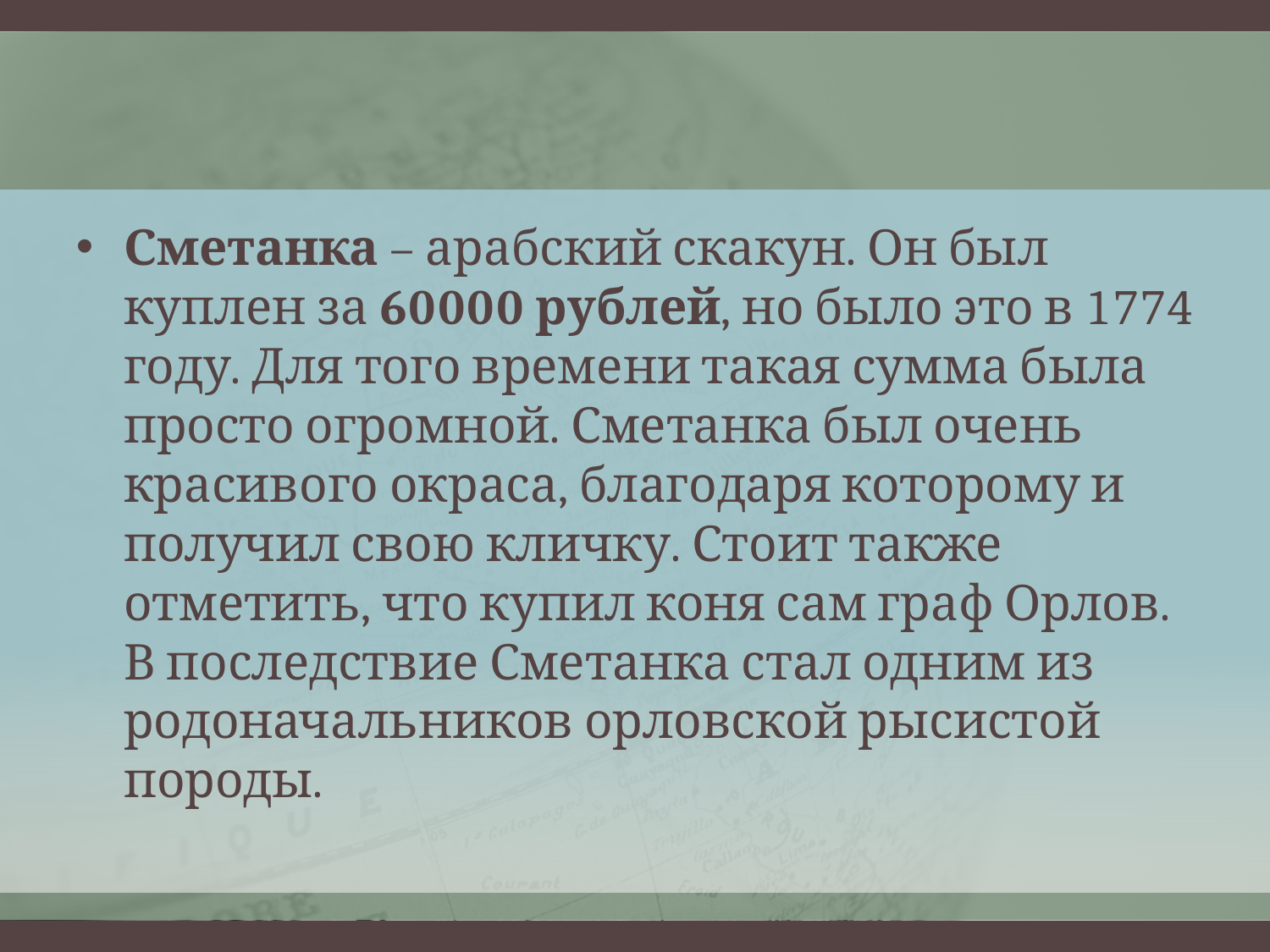

Сметанка – арабский скакун. Он был куплен за 60000 рублей, но было это в 1774 году. Для того времени такая сумма была просто огромной. Сметанка был очень красивого окраса, благодаря которому и получил свою кличку. Стоит также отметить, что купил коня сам граф Орлов. В последствие Сметанка стал одним из родоначальников орловской рысистой породы.